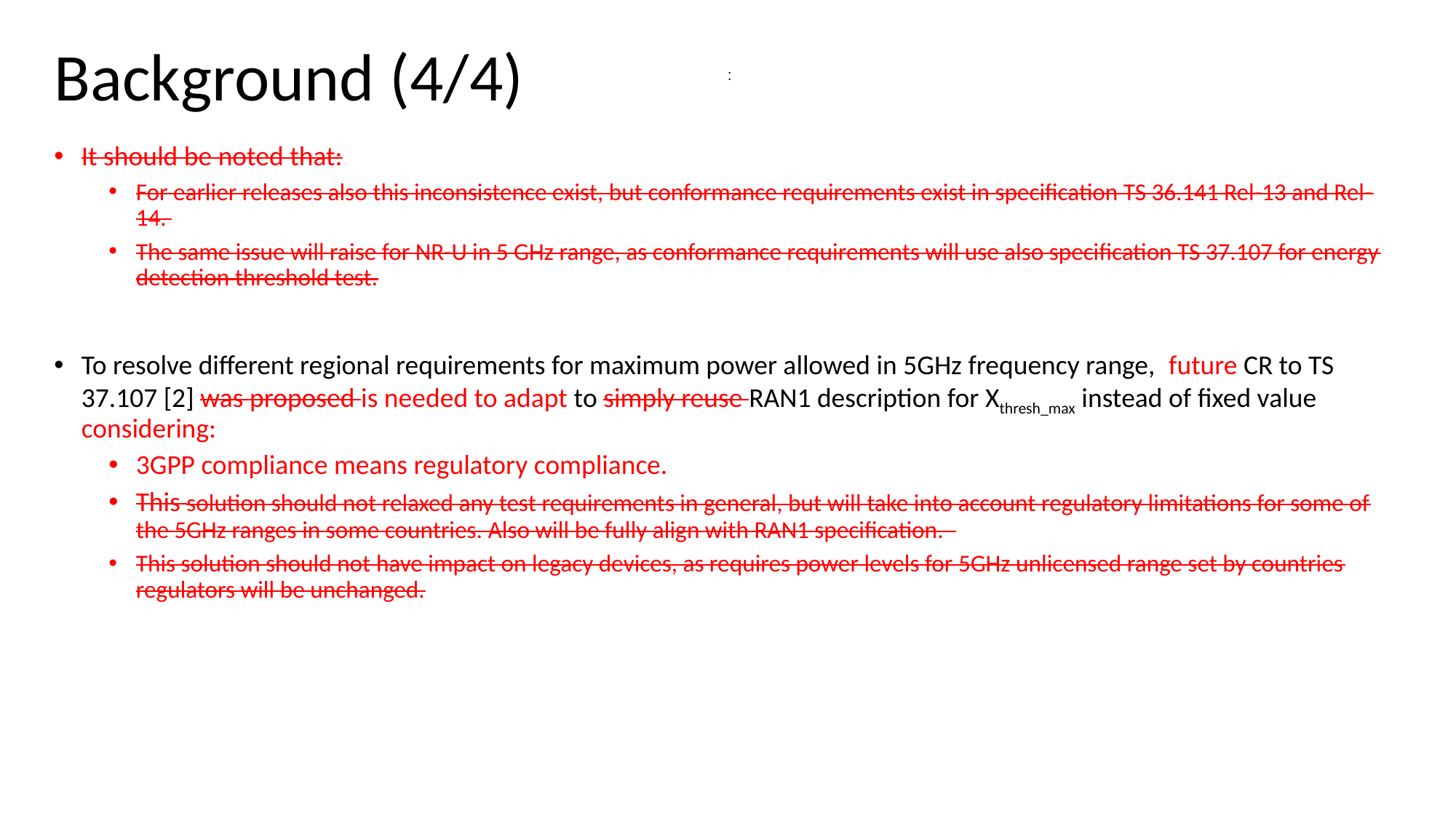

# Background (4/4)
 :
It should be noted that:
For earlier releases also this inconsistence exist, but conformance requirements exist in specification TS 36.141 Rel-13 and Rel-14.
The same issue will raise for NR-U in 5 GHz range, as conformance requirements will use also specification TS 37.107 for energy detection threshold test.

To resolve different regional requirements for maximum power allowed in 5GHz frequency range,  future CR to TS 37.107 [2] was proposed is needed to adapt to simply reuse RAN1 description for Xthresh_max instead of fixed value considering:
3GPP compliance means regulatory compliance.
This solution should not relaxed any test requirements in general, but will take into account regulatory limitations for some of the 5GHz ranges in some countries. Also will be fully align with RAN1 specification.
This solution should not have impact on legacy devices, as requires power levels for 5GHz unlicensed range set by countries regulators will be unchanged.